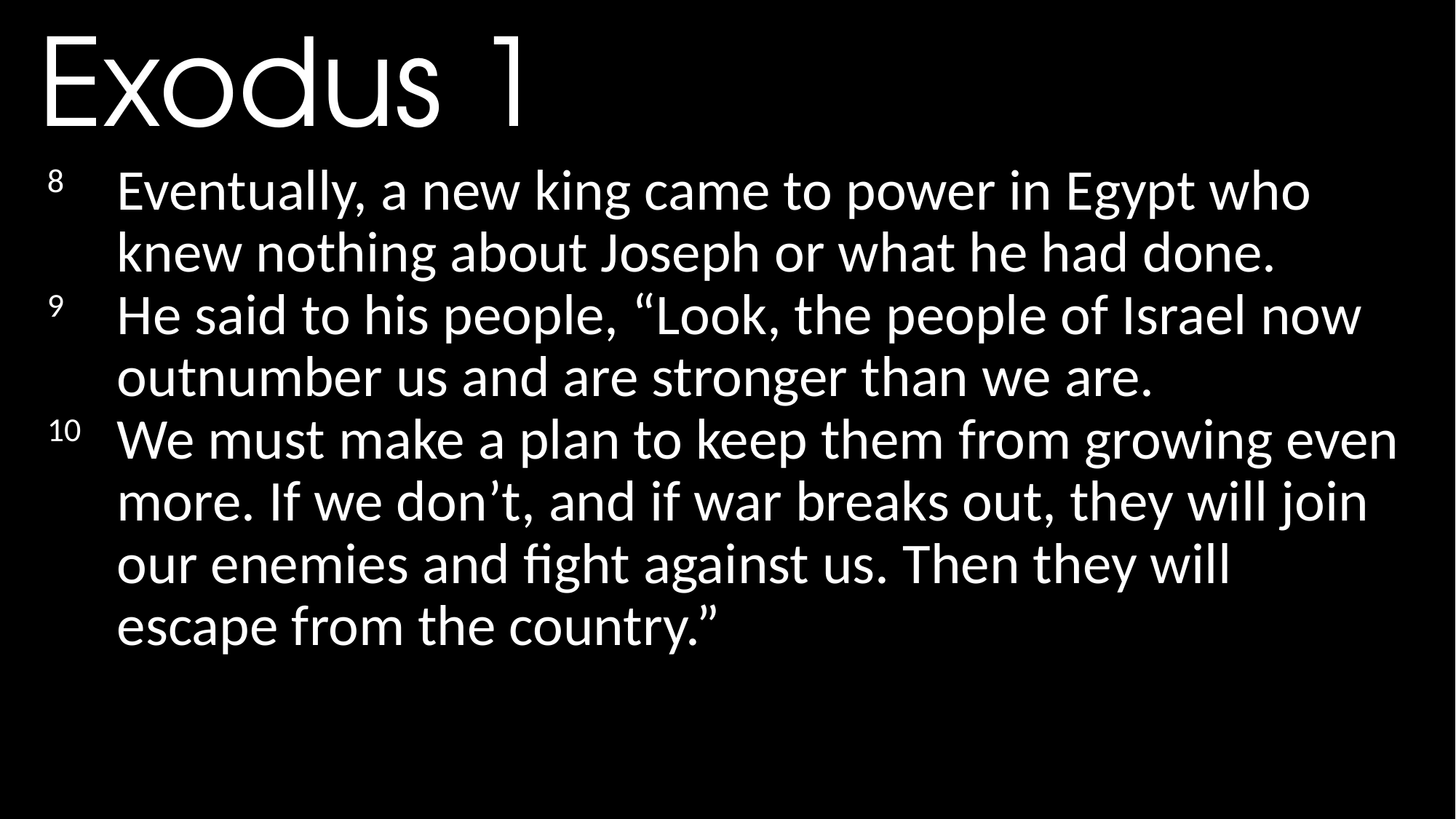

Exodus 1
8 	Eventually, a new king came to power in Egypt who knew nothing about Joseph or what he had done.
9 	He said to his people, “Look, the people of Israel now outnumber us and are stronger than we are.
10 	We must make a plan to keep them from growing even more. If we don’t, and if war breaks out, they will join our enemies and fight against us. Then they will escape from the country.”